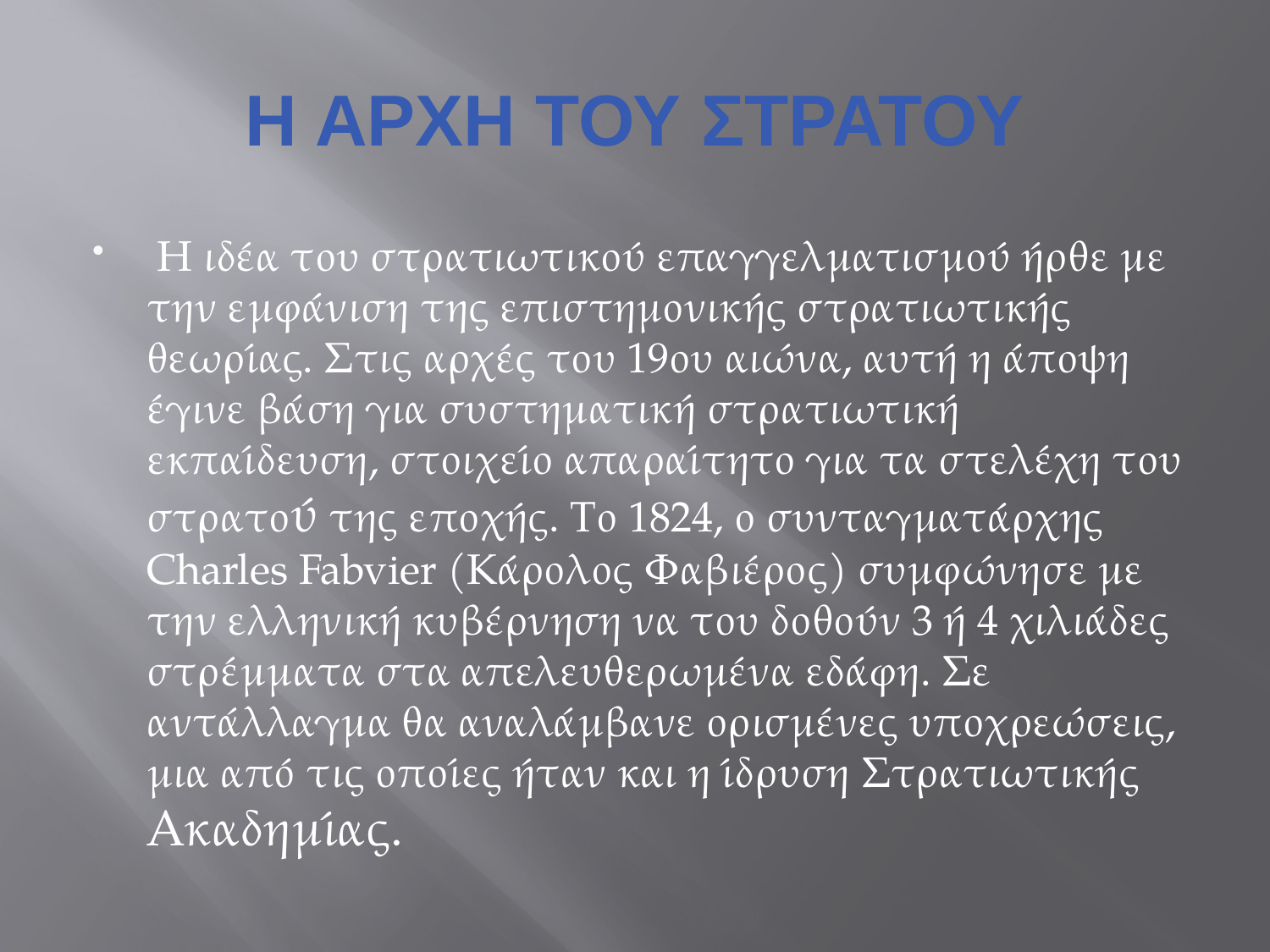

# Η ΑΡΧΗ ΤΟΥ ΣΤΡΑΤΟΥ
 Η ιδέα του στρατιωτικού επαγγελματισμού ήρθε με την εμφάνιση της επιστημονικής στρατιωτικής θεωρίας. Στις αρχές του 19ου αιώνα, αυτή η άποψη έγινε βάση για συστηματική στρατιωτική εκπαίδευση, στοιχείο απαραίτητο για τα στελέχη του στρατού της εποχής. Το 1824, ο συνταγματάρχης Charles Fabvier (Κάρολος Φαβιέρος) συμφώνησε με την ελληνική κυβέρνηση να του δοθούν 3 ή 4 χιλιάδες στρέμματα στα απελευθερωμένα εδάφη. Σε αντάλλαγμα θα αναλάμβανε ορισμένες υποχρεώσεις, μια από τις οποίες ήταν και η ίδρυση Στρατιωτικής Ακαδημίας.